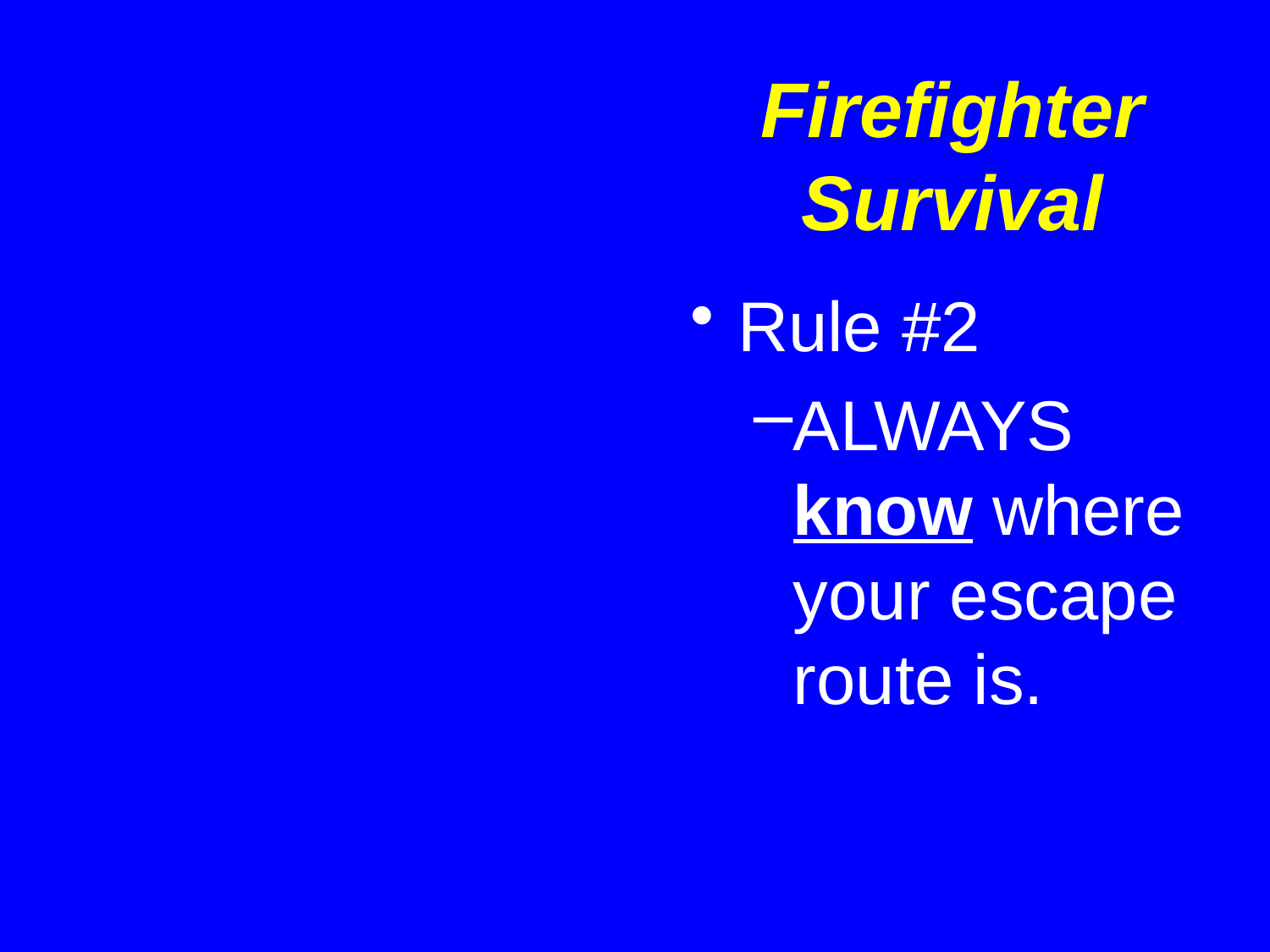

Firefighter Survival
Rule #2
ALWAYS know where your escape route is.